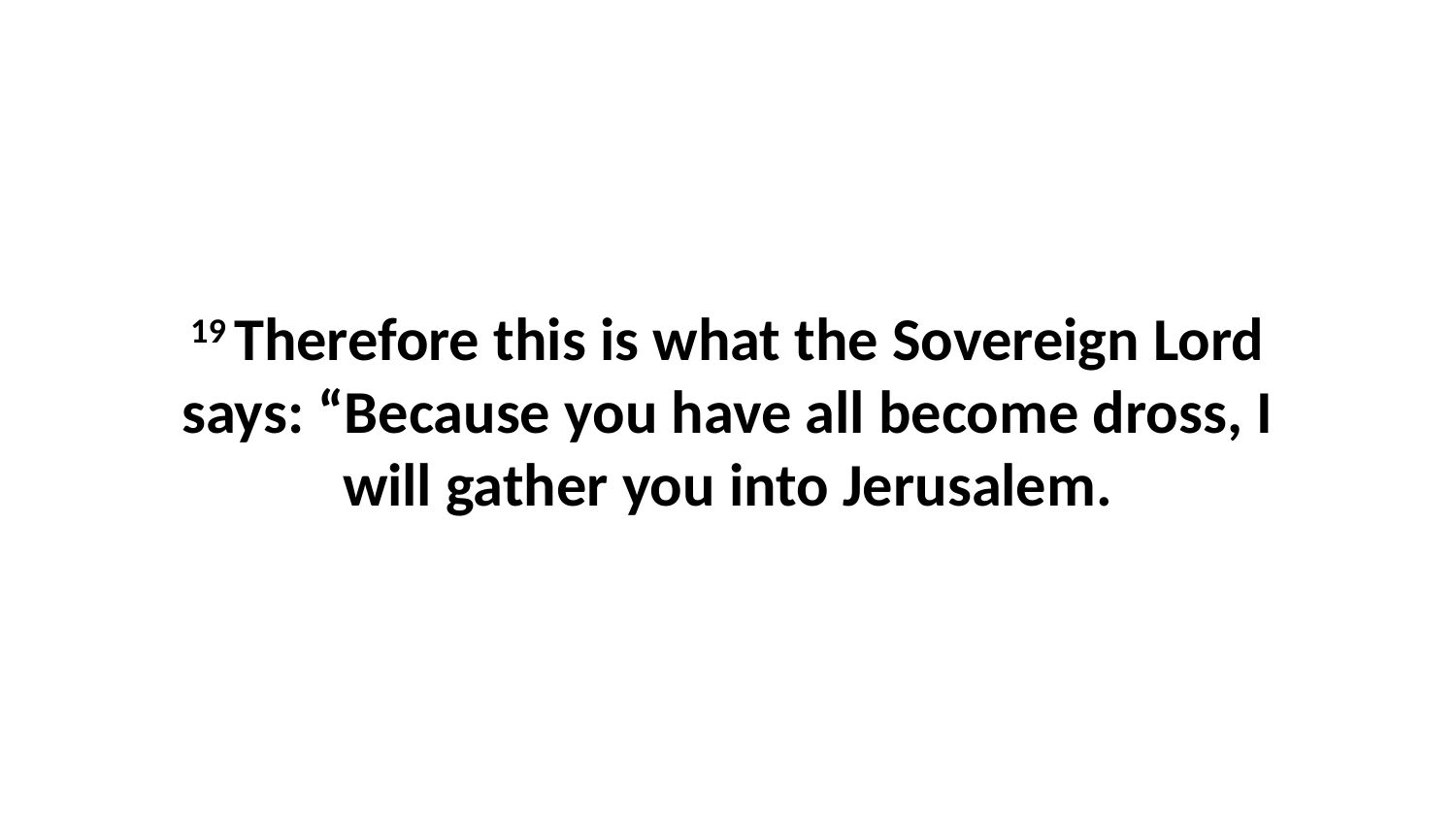

19 Therefore this is what the Sovereign Lord says: “Because you have all become dross, I will gather you into Jerusalem.